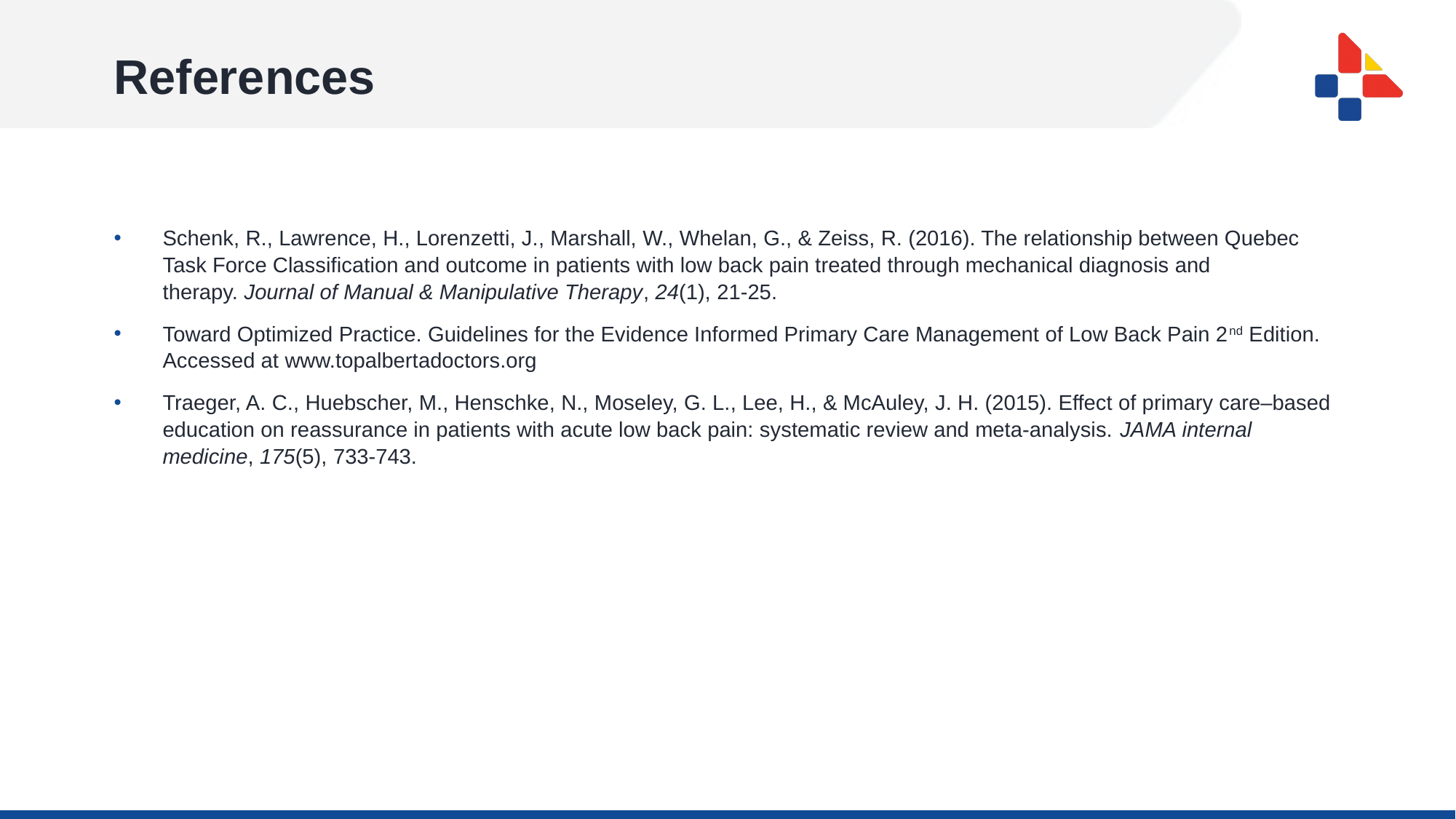

# References
Schenk, R., Lawrence, H., Lorenzetti, J., Marshall, W., Whelan, G., & Zeiss, R. (2016). The relationship between Quebec Task Force Classification and outcome in patients with low back pain treated through mechanical diagnosis and therapy. Journal of Manual & Manipulative Therapy, 24(1), 21-25.
Toward Optimized Practice. Guidelines for the Evidence Informed Primary Care Management of Low Back Pain 2nd Edition. Accessed at www.topalbertadoctors.org
Traeger, A. C., Huebscher, M., Henschke, N., Moseley, G. L., Lee, H., & McAuley, J. H. (2015). Effect of primary care–based education on reassurance in patients with acute low back pain: systematic review and meta-analysis. JAMA internal medicine, 175(5), 733-743.